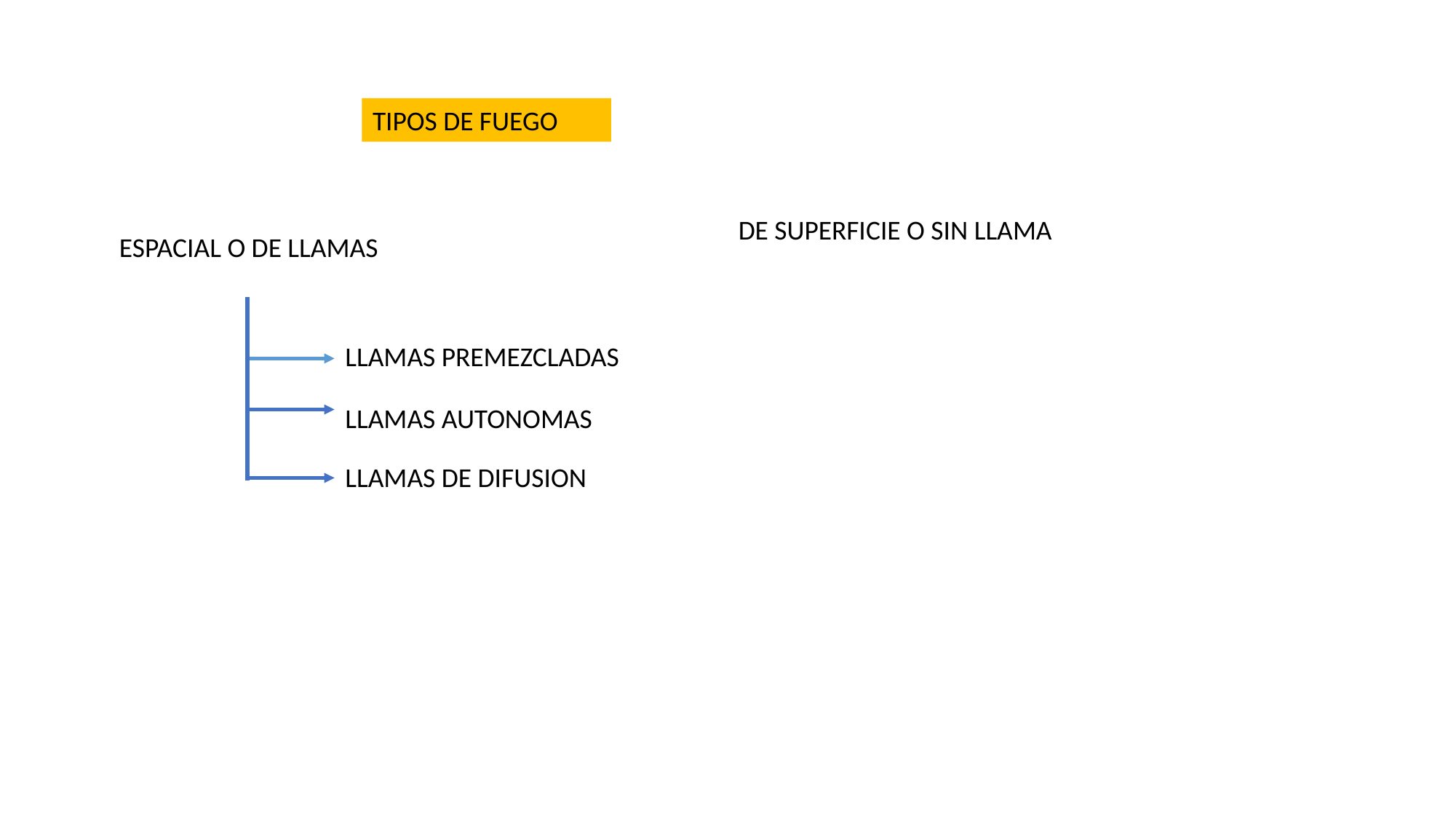

TIPOS DE FUEGO
DE SUPERFICIE O SIN LLAMA
ESPACIAL O DE LLAMAS
LLAMAS PREMEZCLADAS
LLAMAS AUTONOMAS
LLAMAS DE DIFUSION